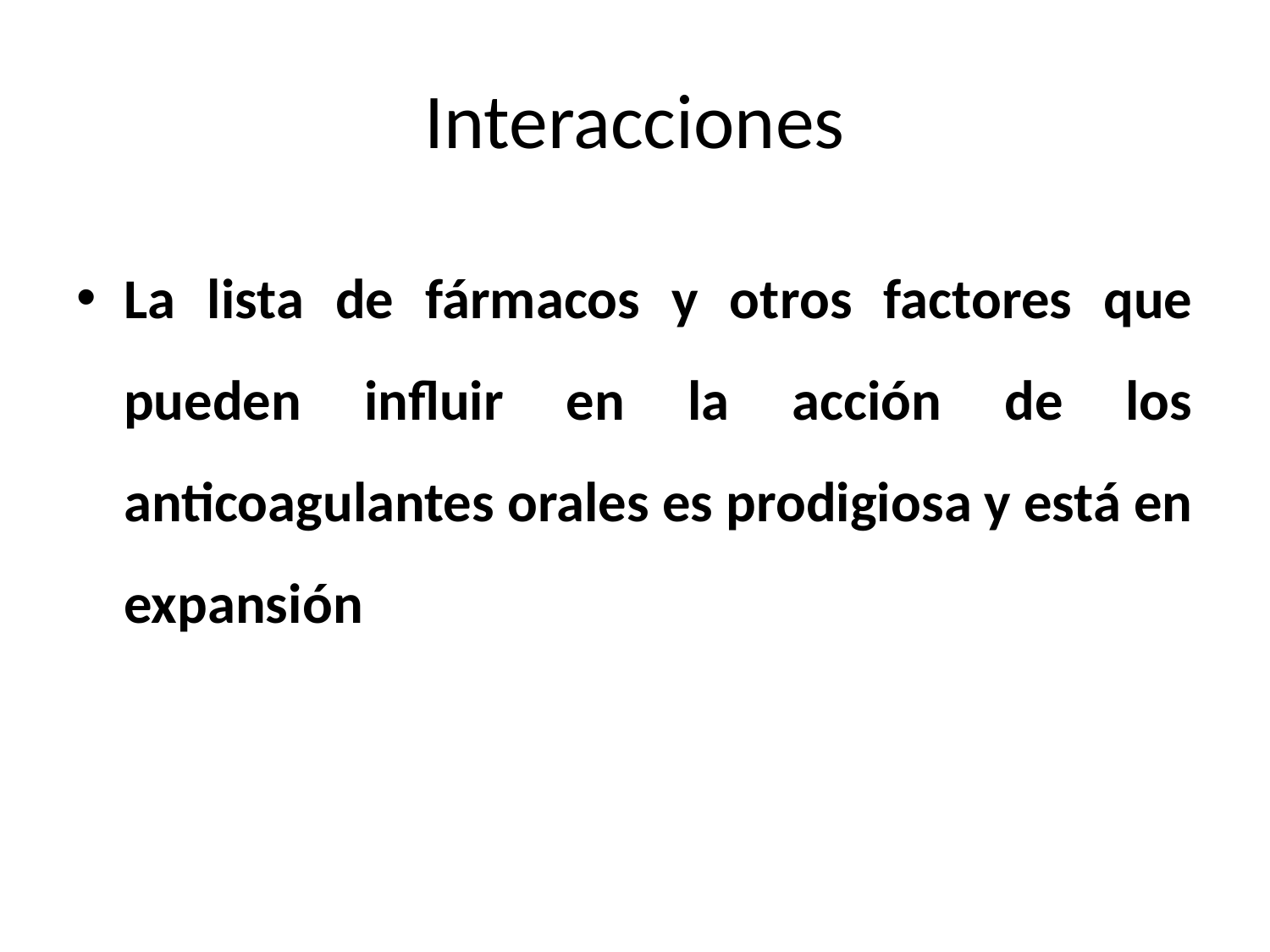

# Interacciones
La lista de fármacos y otros factores que pueden influir en la acción de los anticoagulantes orales es prodigiosa y está en expansión